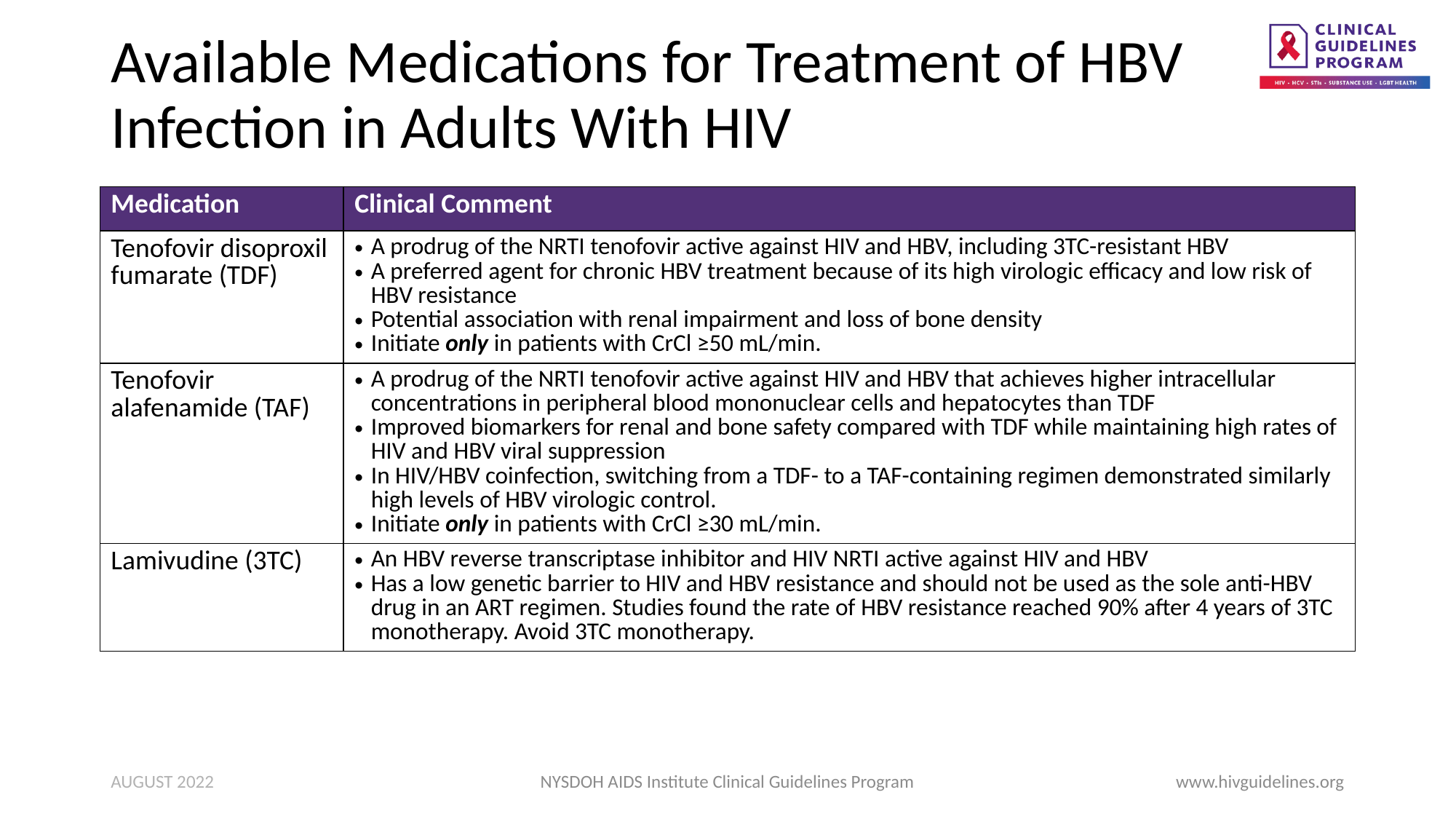

# Available Medications for Treatment of HBV Infection in Adults With HIV
| Medication | Clinical Comment |
| --- | --- |
| Tenofovir disoproxil fumarate (TDF) | A prodrug of the NRTI tenofovir active against HIV and HBV, including 3TC-resistant HBV A preferred agent for chronic HBV treatment because of its high virologic efficacy and low risk of HBV resistance Potential association with renal impairment and loss of bone density Initiate only in patients with CrCl ≥50 mL/min. |
| Tenofovir alafenamide (TAF) | A prodrug of the NRTI tenofovir active against HIV and HBV that achieves higher intracellular concentrations in peripheral blood mononuclear cells and hepatocytes than TDF Improved biomarkers for renal and bone safety compared with TDF while maintaining high rates of HIV and HBV viral suppression In HIV/HBV coinfection, switching from a TDF- to a TAF-containing regimen demonstrated similarly high levels of HBV virologic control. Initiate only in patients with CrCl ≥30 mL/min. |
| Lamivudine (3TC) | An HBV reverse transcriptase inhibitor and HIV NRTI active against HIV and HBV Has a low genetic barrier to HIV and HBV resistance and should not be used as the sole anti-HBV drug in an ART regimen. Studies found the rate of HBV resistance reached 90% after 4 years of 3TC monotherapy. Avoid 3TC monotherapy. |
AUGUST 2022
NYSDOH AIDS Institute Clinical Guidelines Program
www.hivguidelines.org